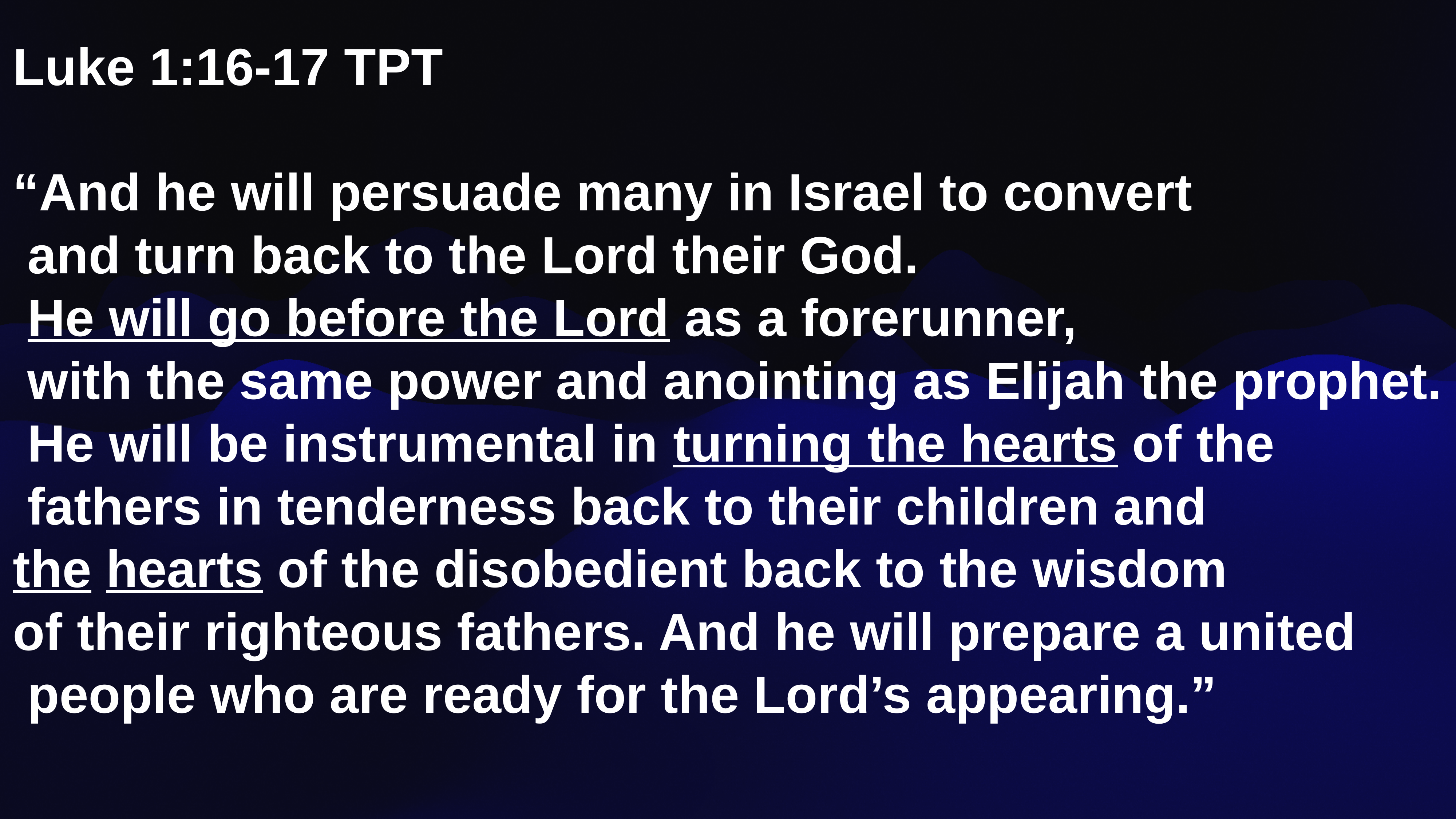

Luke 1:16-17 TPT

“And he will persuade many in Israel to convert
 and turn back to the Lord their God.
 He will go before the Lord as a forerunner,
 with the same power and anointing as Elijah the prophet.
 He will be instrumental in turning the hearts of the
 fathers in tenderness back to their children and
the hearts of the disobedient back to the wisdom
of their righteous fathers. And he will prepare a united
 people who are ready for the Lord’s appearing.”